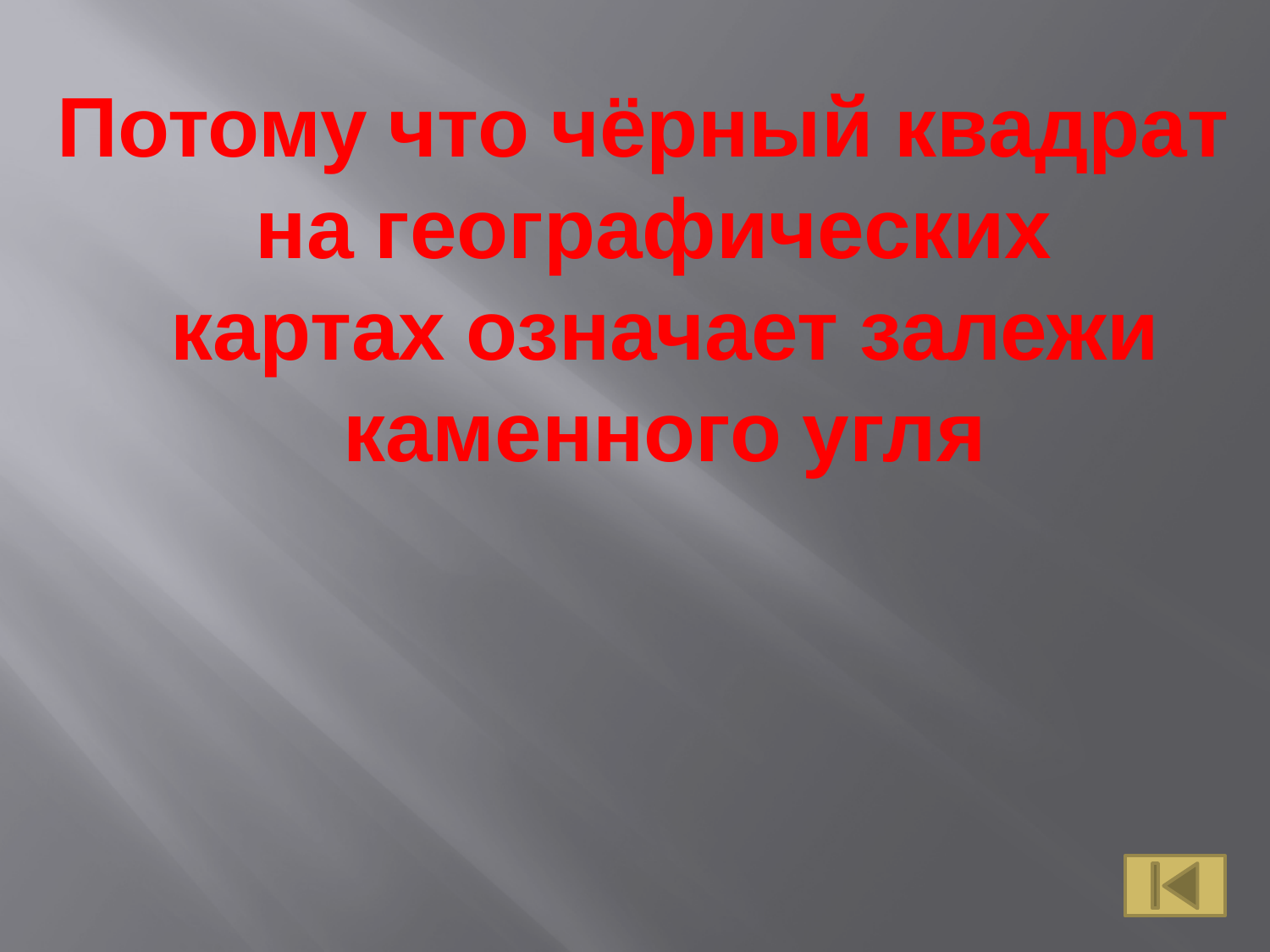

Потому что чёрный квадрат
на географических
 картах означает залежи
 каменного угля